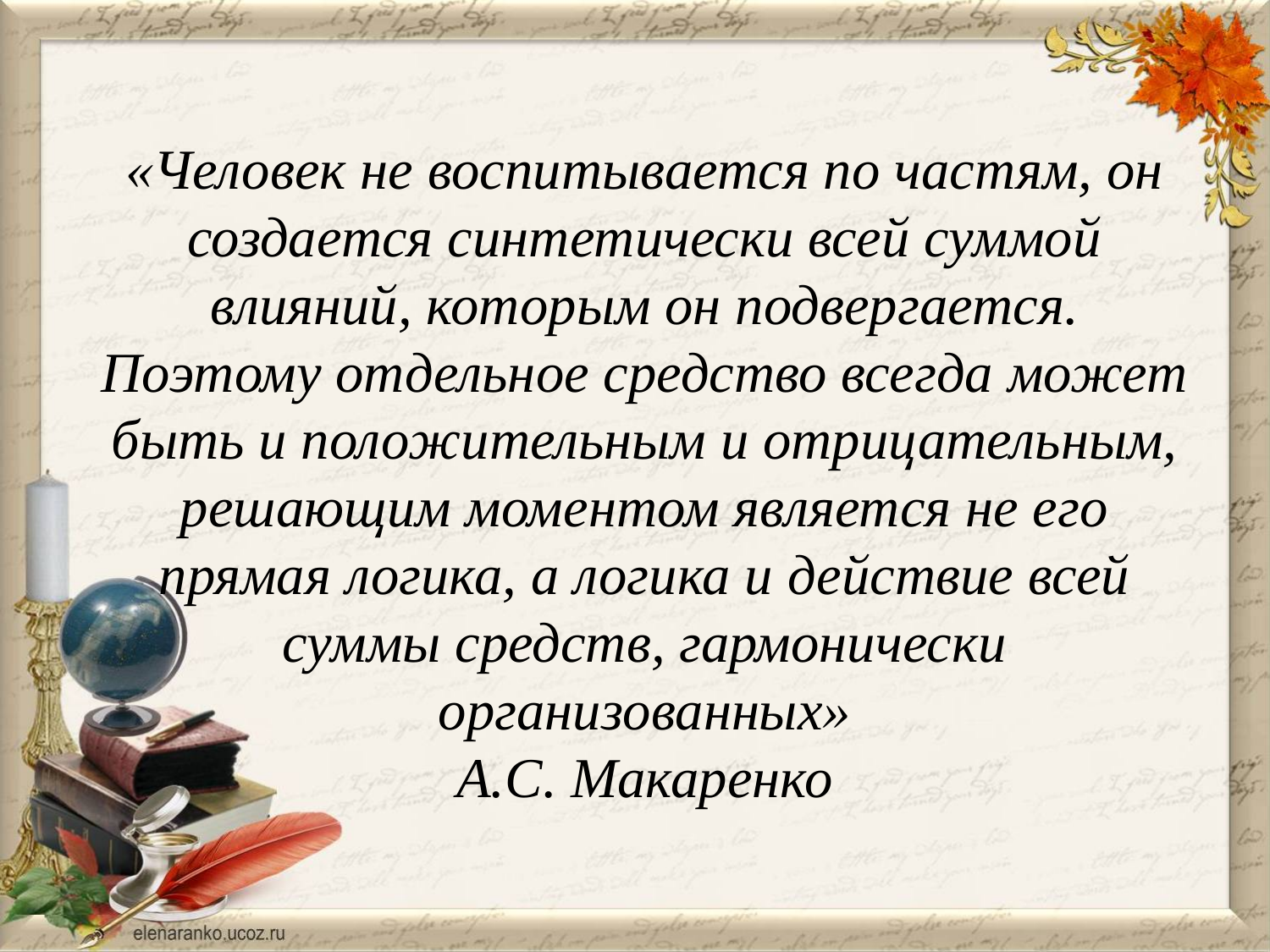

«Человек не воспитывается по частям, он создается синтетически всей суммой влияний, которым он подвергается. Поэтому отдельное средство всегда может быть и положительным и отрицательным, решающим моментом является не его прямая логика, а логика и действие всей суммы средств, гармонически организованных»
А.С. Макаренко